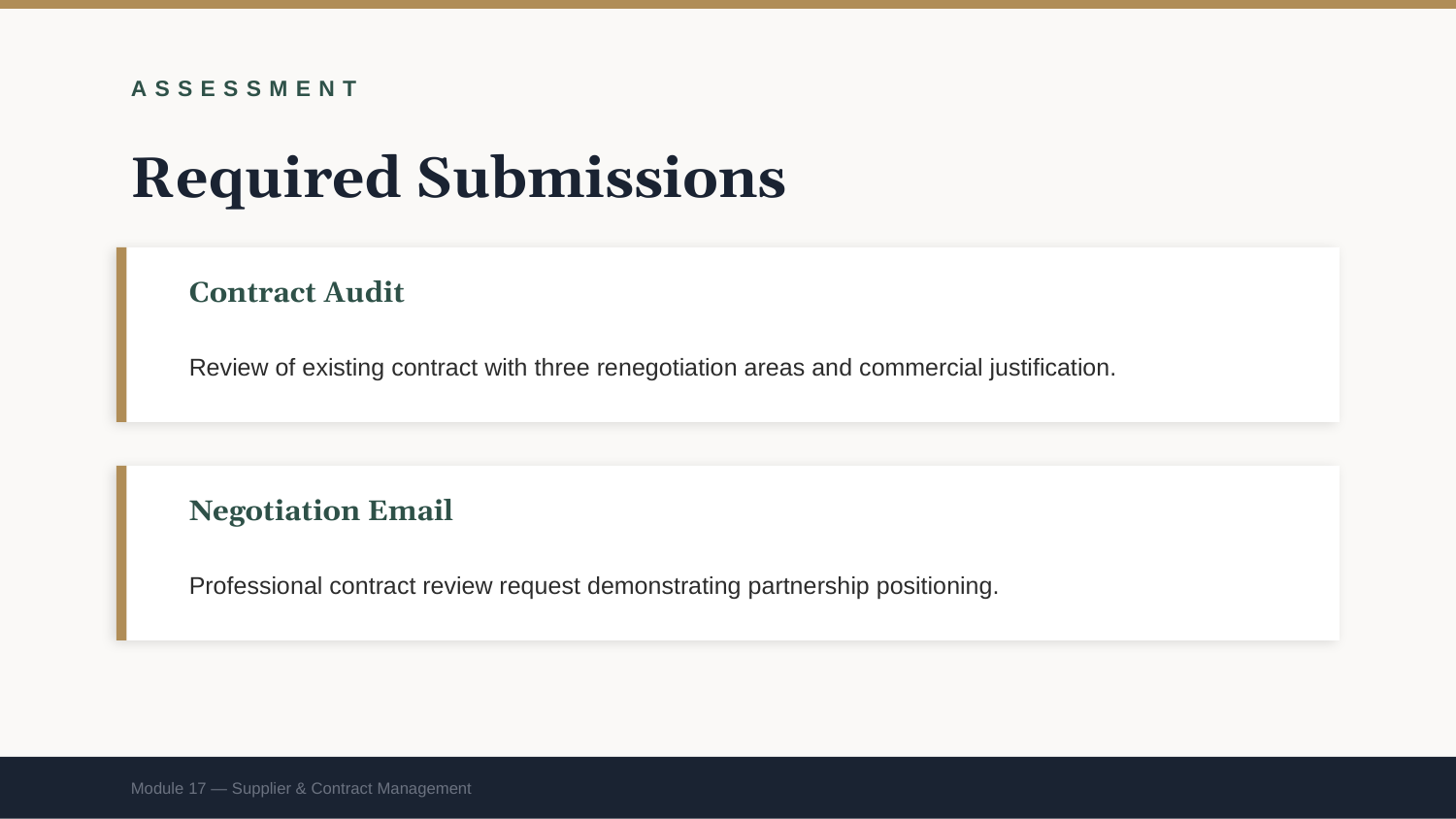

ASSESSMENT
Required Submissions

Contract Audit
Review of existing contract with three renegotiation areas and commercial justification.

Negotiation Email
Professional contract review request demonstrating partnership positioning.

Module 17 — Supplier & Contract Management